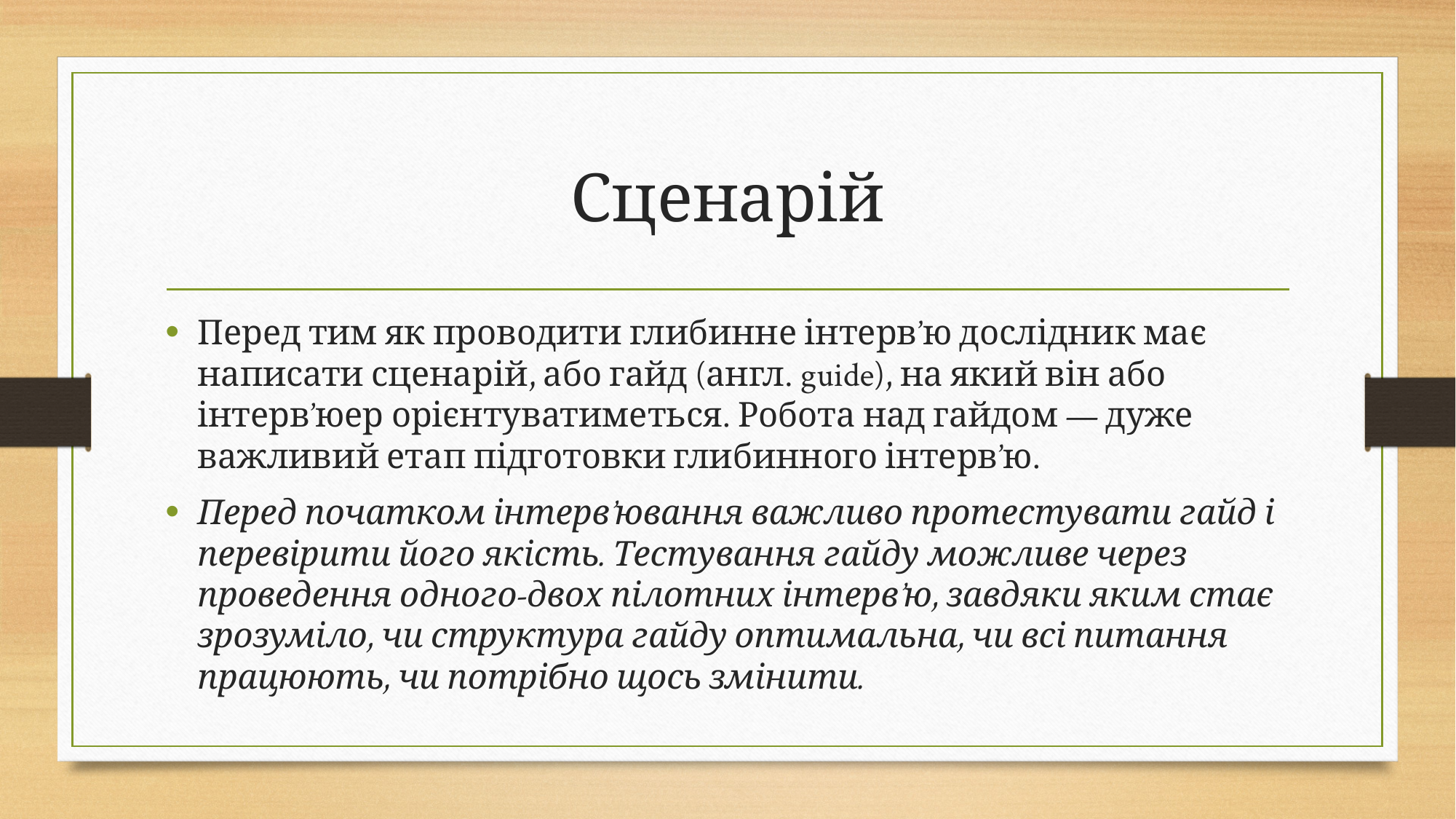

# Сценарій
Перед тим як проводити глибинне інтерв’ю дослідник має написати сценарій, або гайд (англ. guide), на який він або інтерв’юер орієнтуватиметься. Робота над гайдом — дуже важливий етап підготовки глибинного інтерв’ю.
Перед початком інтерв’ювання важливо протестувати гайд і перевірити його якість. Тестування гайду можливе через проведення одного-двох пілотних інтерв’ю, завдяки яким стає зрозуміло, чи структура гайду оптимальна, чи всі питання працюють, чи потрібно щось змінити.